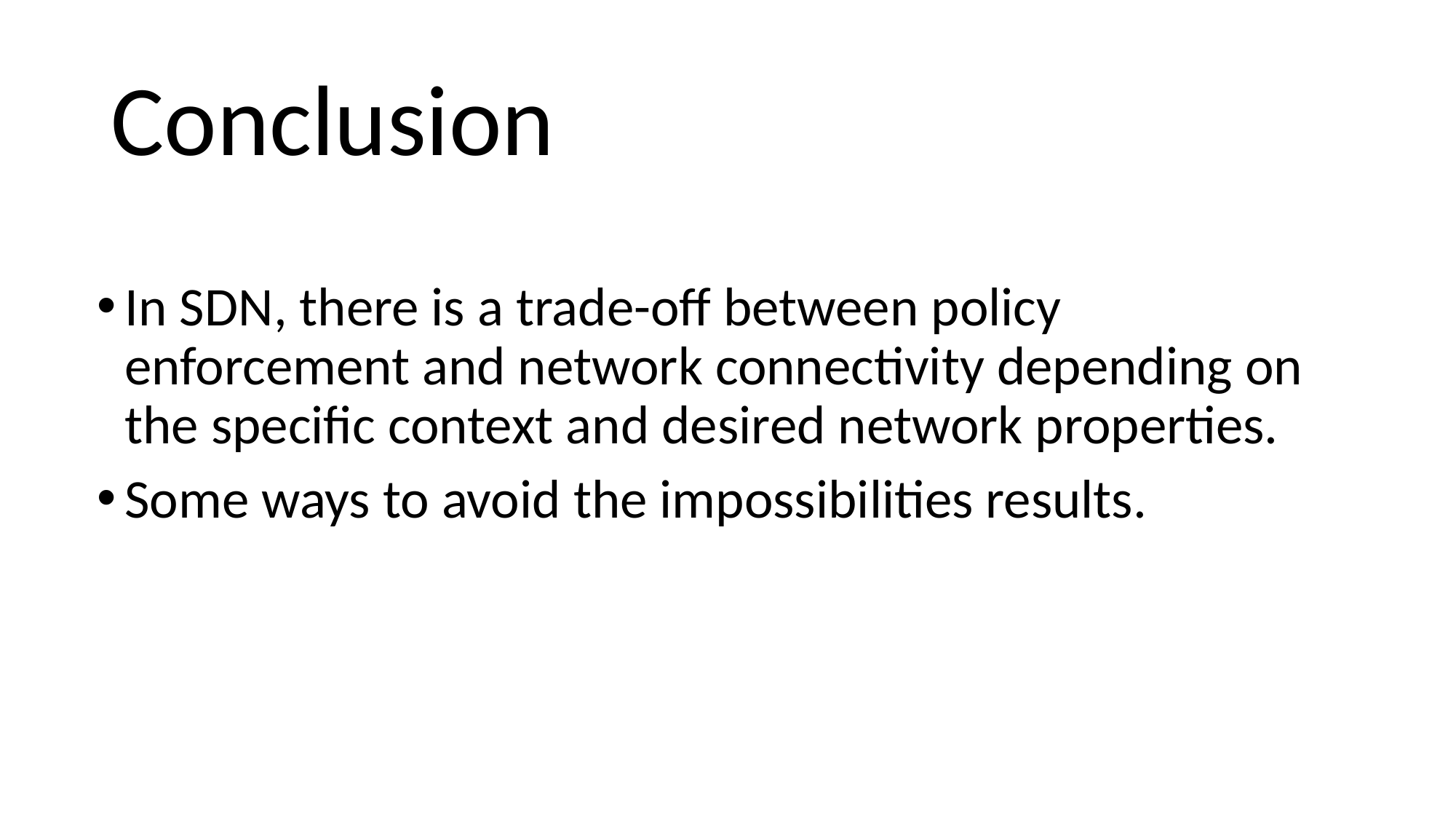

# Conclusion
In SDN, there is a trade-off between policy enforcement and network connectivity depending on the specific context and desired network properties.
Some ways to avoid the impossibilities results.